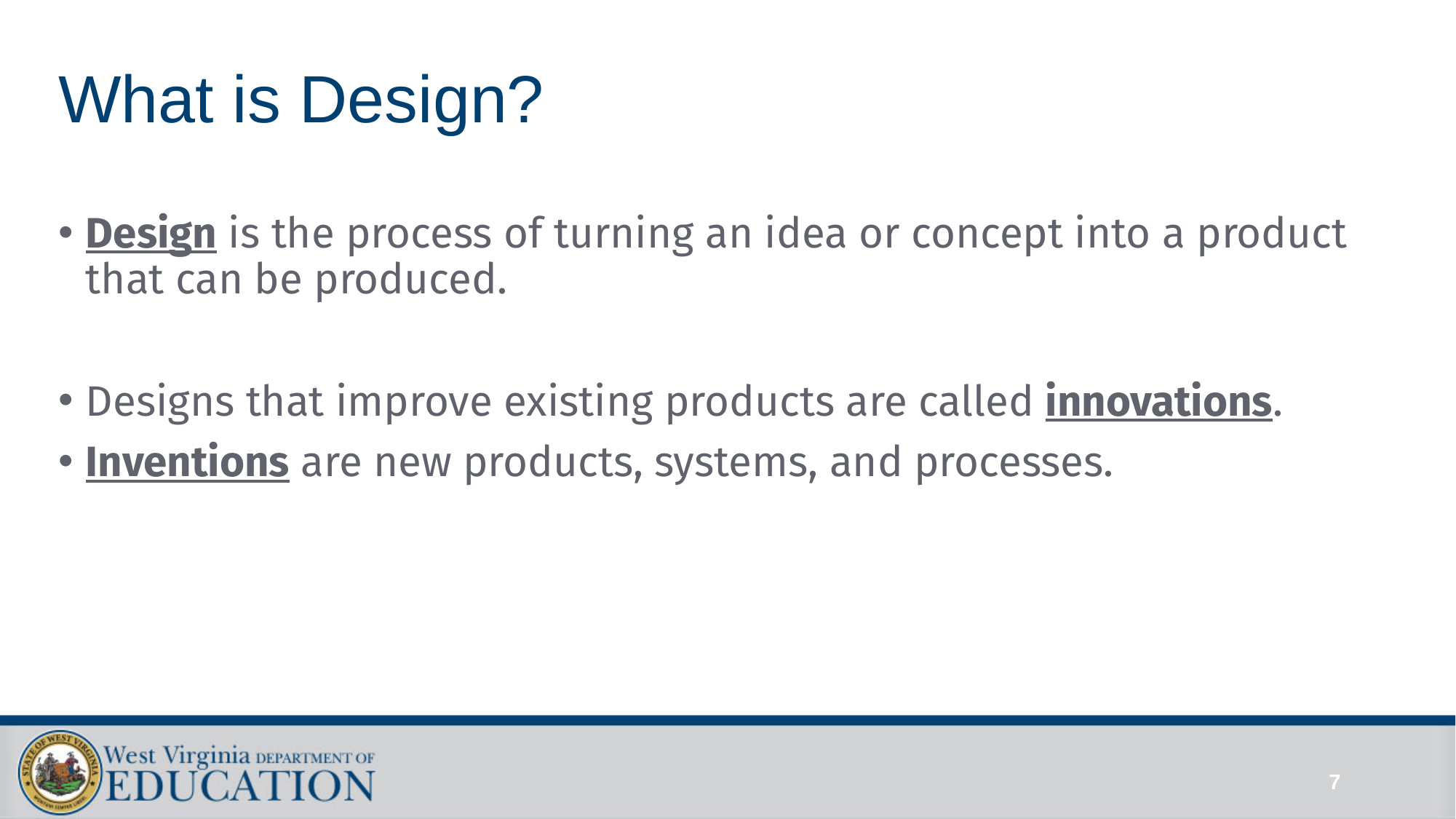

# What is Design?
Design is the process of turning an idea or concept into a product that can be produced.

Designs that improve existing products are called innovations.
Inventions are new products, systems, and processes.

7